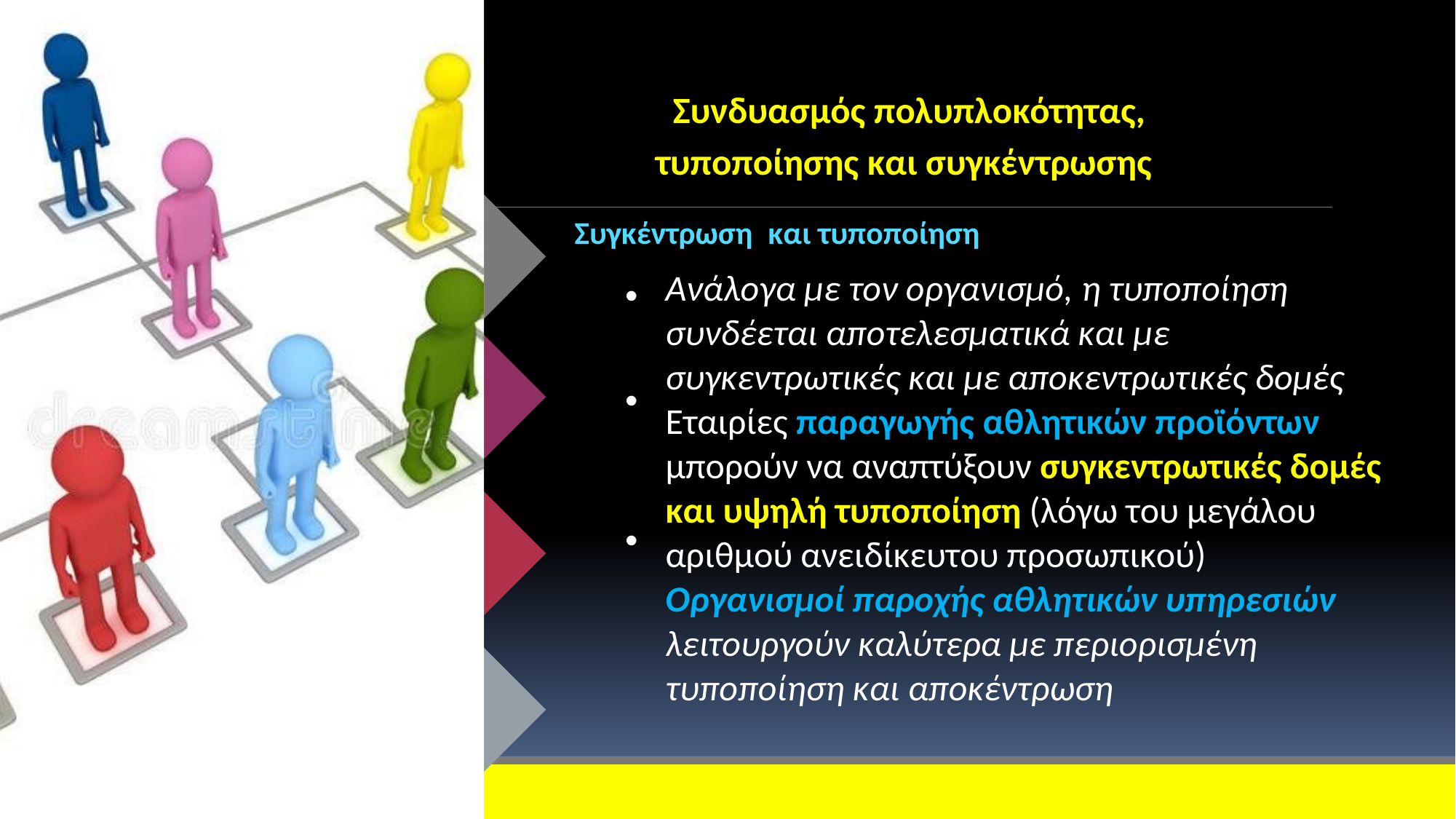

Συνδυασμός πολυπλοκότητας,
τυποποίησης και συγκέντρωσης

Συγκέντρωση και τυποποίηση
Ανάλογα με τον οργανισμό, η τυποποίηση
συνδέεται αποτελεσματικά και με
συγκεντρωτικές και με αποκεντρωτικές δομές
Εταιρίες παραγωγής αθλητικών προϊόντων
μπορούν να αναπτύξουν συγκεντρωτικές δομές
και υψηλή τυποποίηση (λόγω του μεγάλου
αριθμού ανειδίκευτου προσωπικού)
Οργανισμοί παροχής αθλητικών υπηρεσιών  λειτουργούν καλύτερα με περιορισμένη τυποποίηση και αποκέντρωση
•

•

•